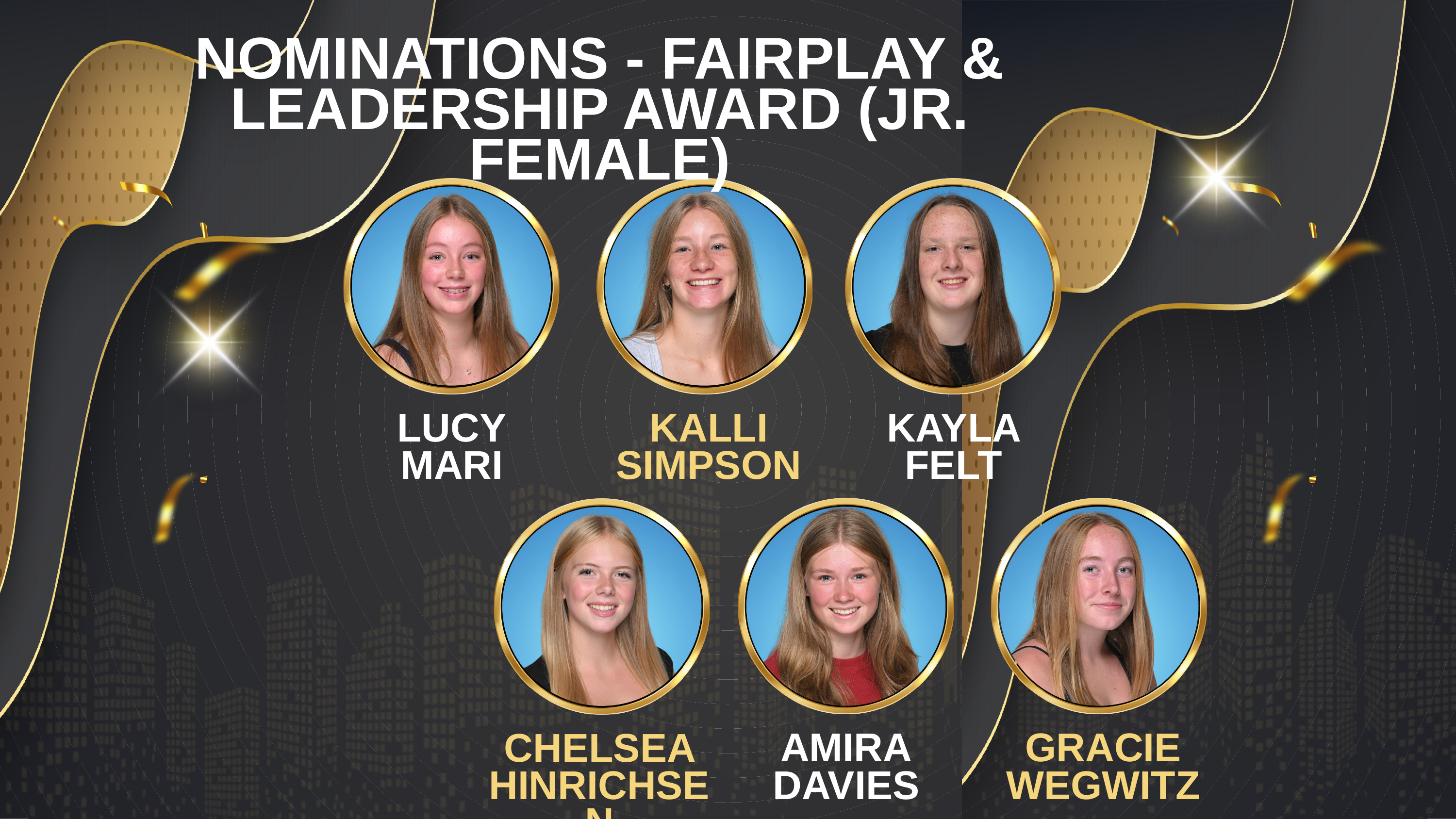

NOMINATIONS - FAIRPLAY & LEADERSHIP AWARD (JR. FEMALE)

LUCY
MARI

KALLI SIMPSON

KAYLA FELT

AMIRA
DAVIES

GRACIE WEGWITZ

CHELSEA HINRICHSEN